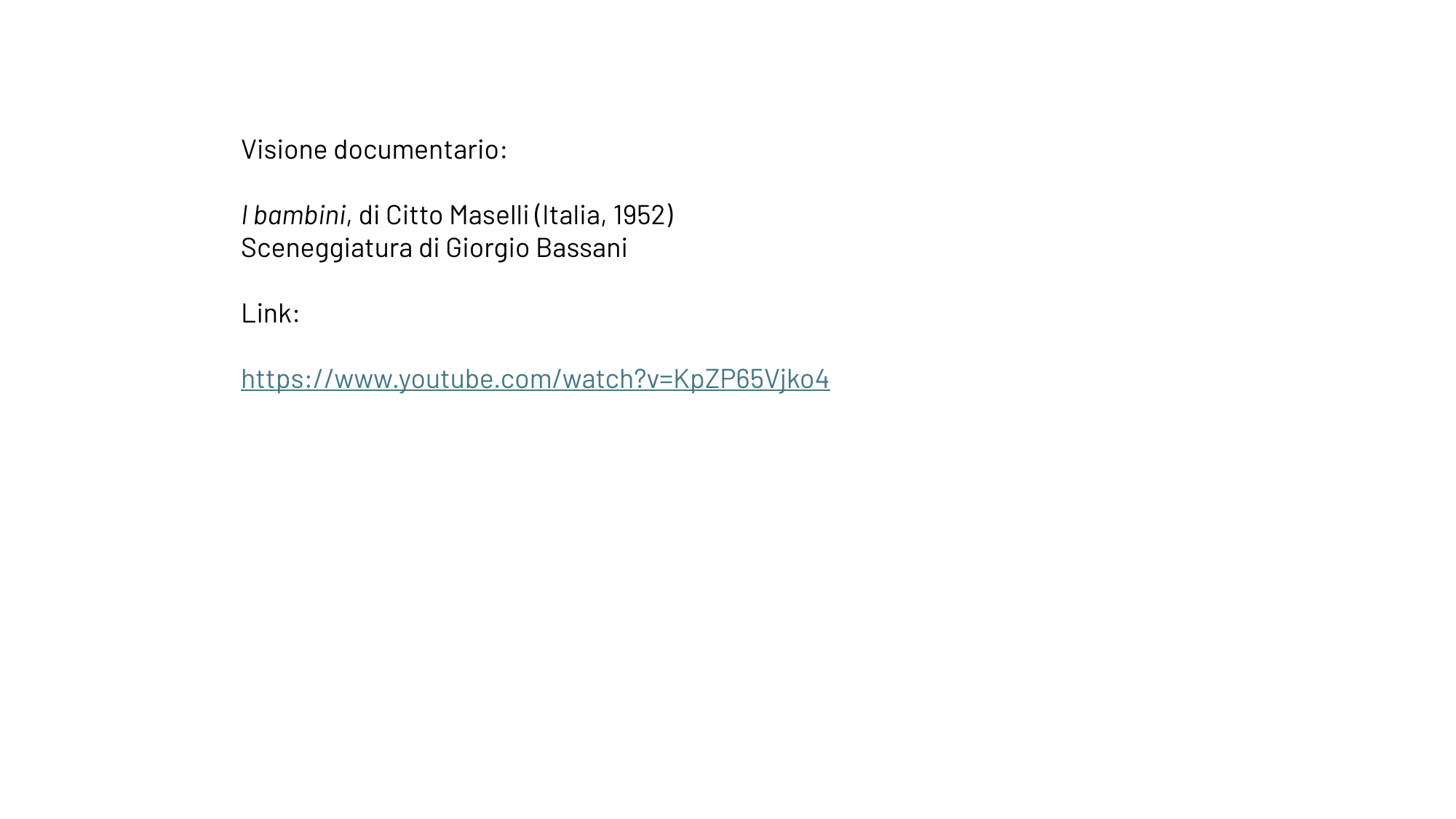

Visione documentario:

I bambini, di Citto Maselli (Italia, 1952)
Sceneggiatura di Giorgio Bassani

Link:

https://www.youtube.com/watch?v=KpZP65Vjko4